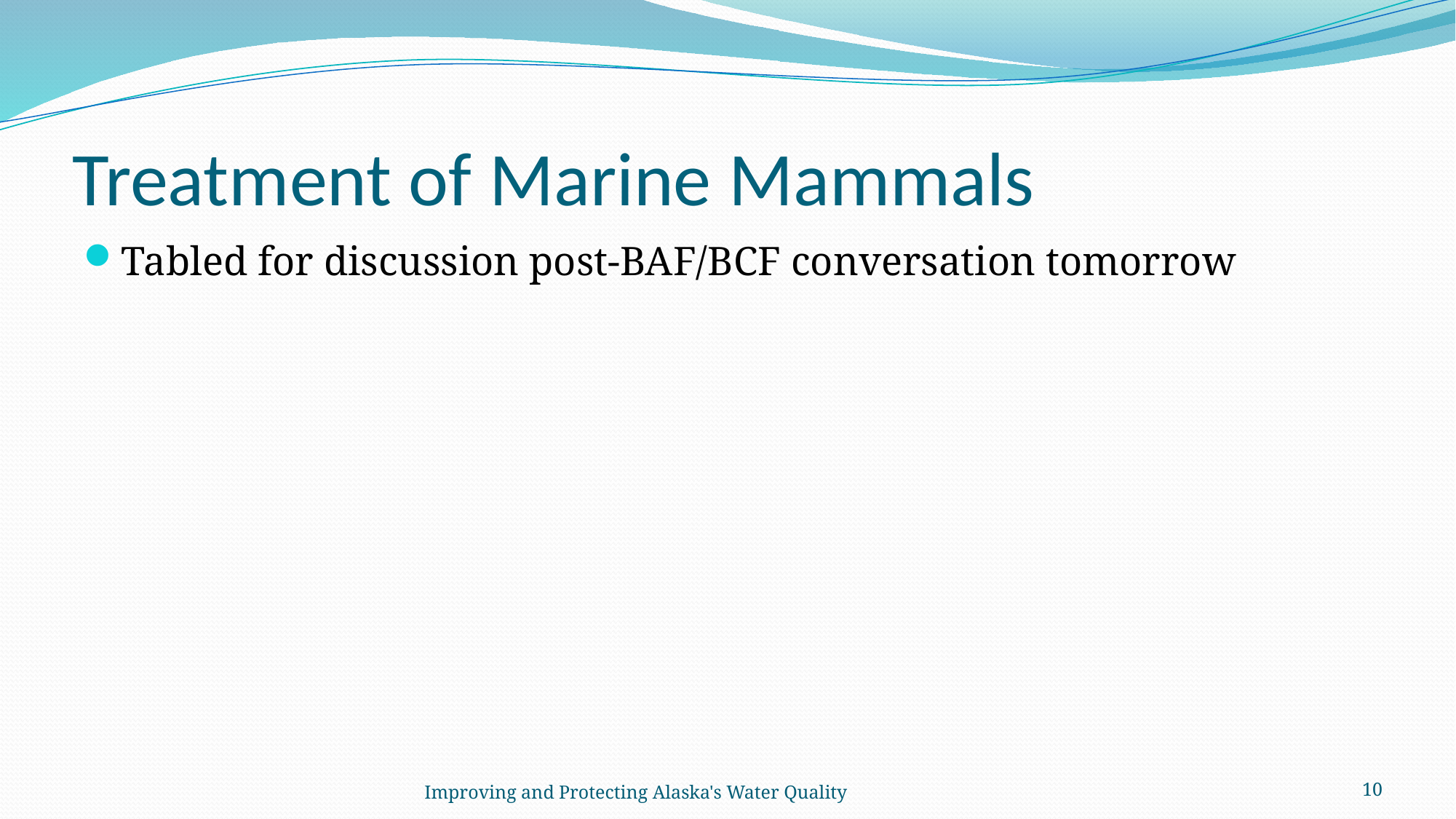

# Treatment of Marine Mammals
Tabled for discussion post-BAF/BCF conversation tomorrow
Improving and Protecting Alaska's Water Quality
10